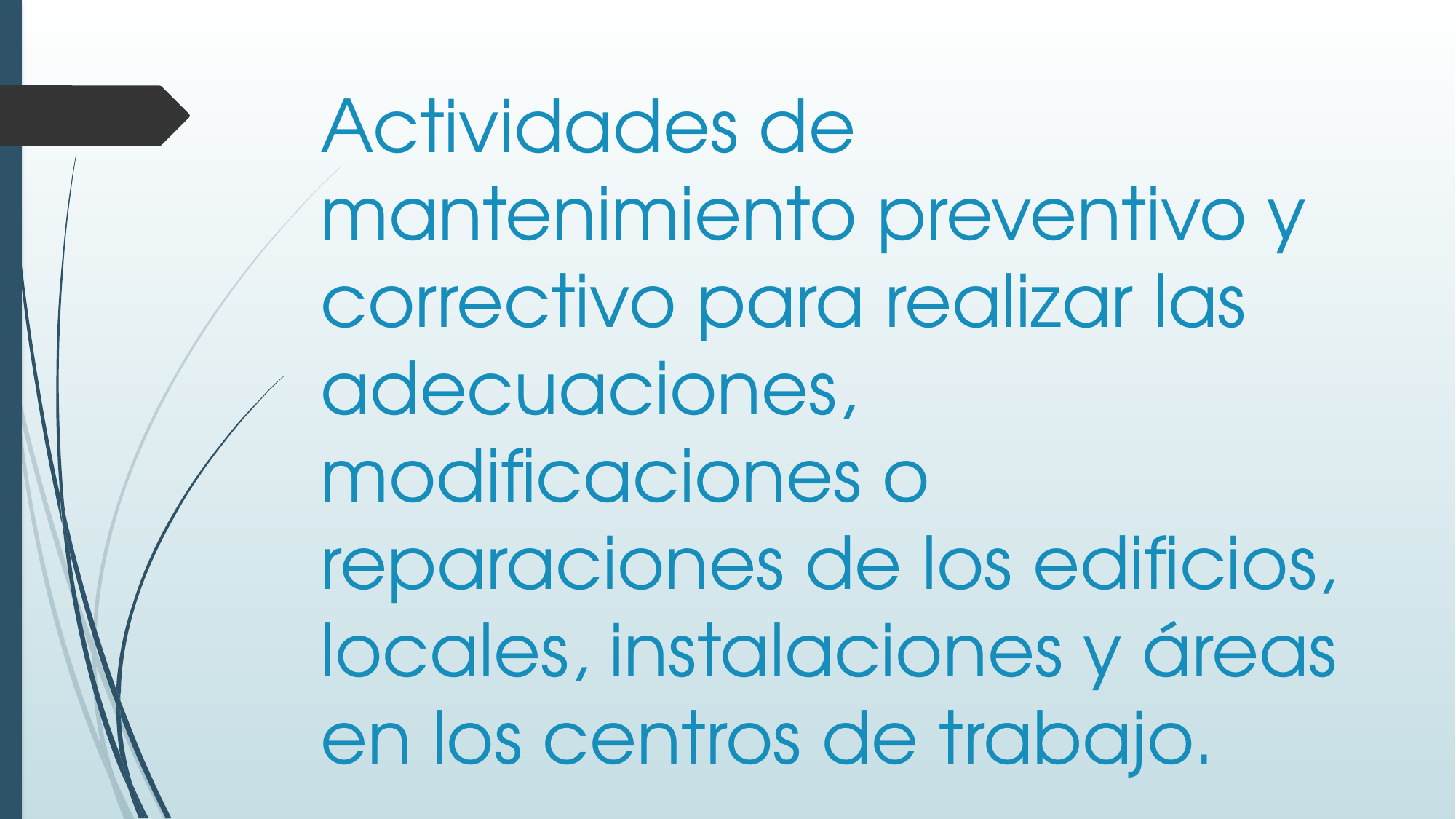

# Actividades de mantenimiento preventivo y correctivo para realizar las adecuaciones, modificaciones o reparaciones de los edificios, locales, instalaciones y áreas en los centros de trabajo.